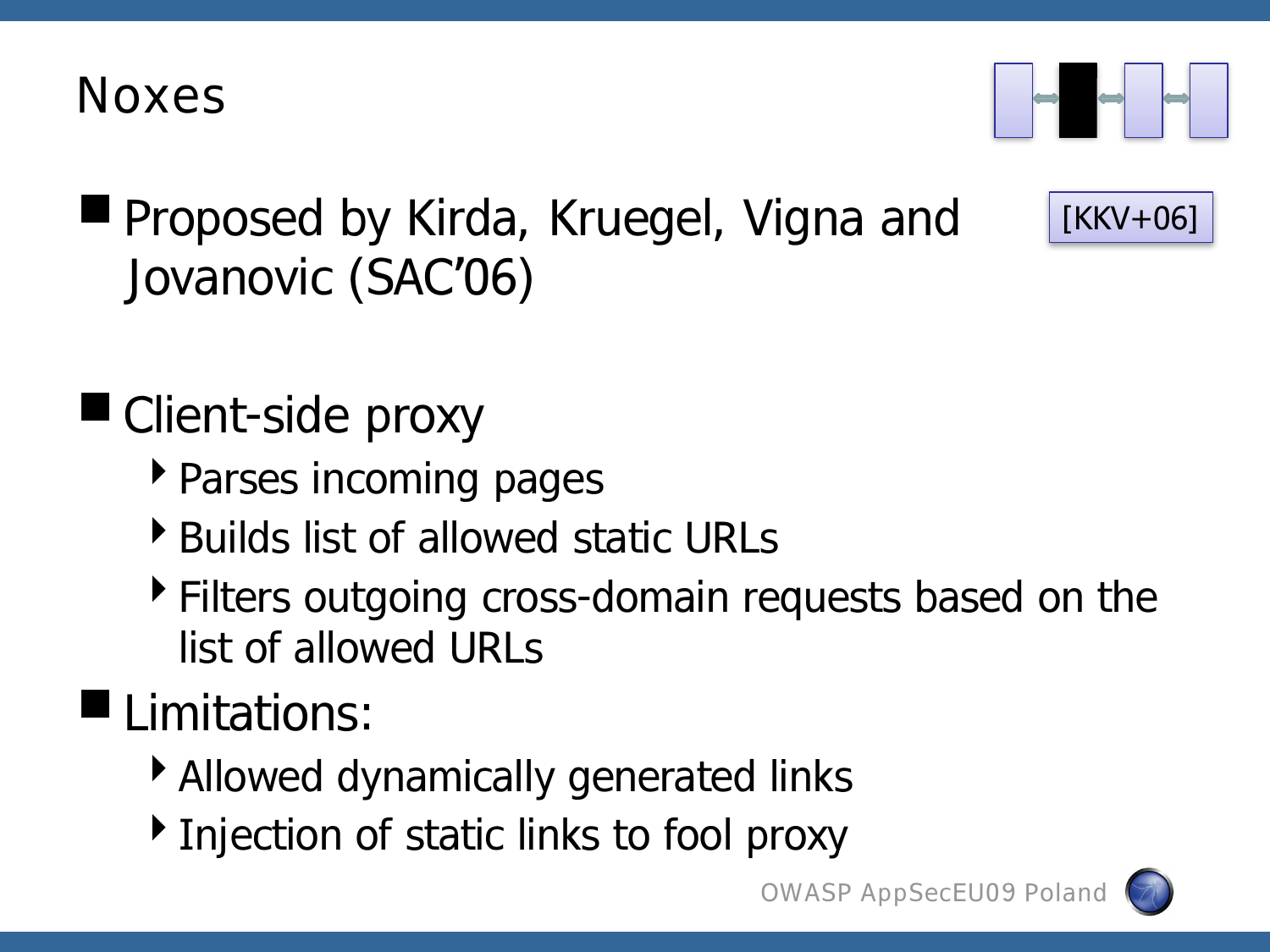

# Noxes

Proposed by Kirda, Kruegel, Vigna and  Jovanovic (SAC’06)

Client-side proxy
Parses incoming pages
Builds list of allowed static URLs
Filters outgoing cross-domain requests based on the list of allowed URLs
Limitations:
Allowed dynamically generated links
Injection of static links to fool proxy
[KKV+06]